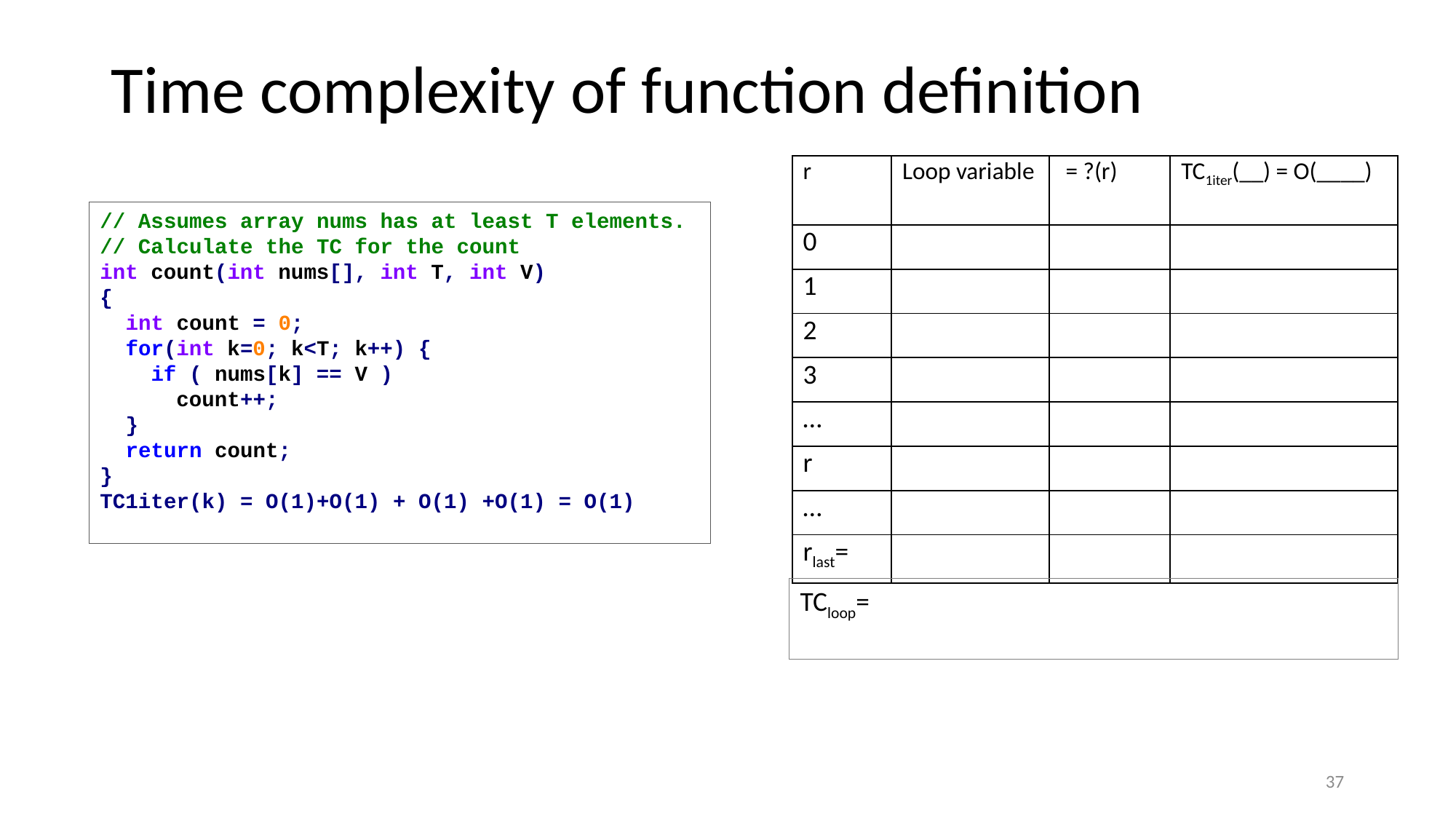

# Time complexity of function definition
| r | Loop variable | = ?(r) | TC1iter(\_\_) = O(\_\_\_\_) |
| --- | --- | --- | --- |
| 0 |  |  |  |
| 1 |  |  |  |
| 2 |  |  |  |
| 3 |  |  |  |
| … |  |  |  |
| r |  |  |  |
| … |  |  |  |
| rlast= |  |  |  |
// Assumes array nums has at least T elements.
// Calculate the TC for the count
int count(int nums[], int T, int V)
{
  int count = 0;
  for(int k=0; k<T; k++) {
    if ( nums[k] == V )
      count++;
  }
  return count;
}
TC1iter(k) = O(1)+O(1) + O(1) +O(1) = O(1)

TCloop=

37